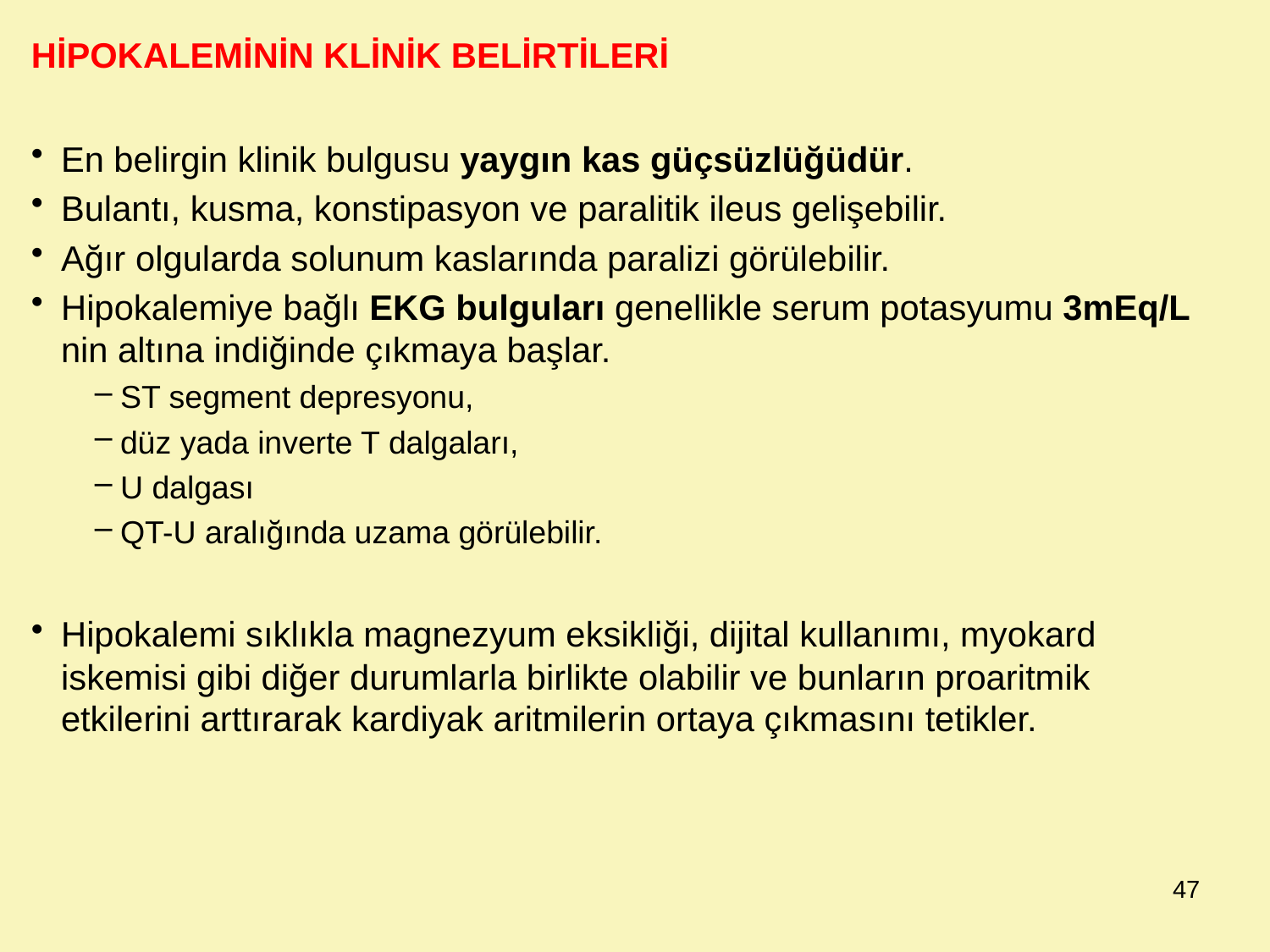

HİPOKALEMİNİN KLİNİK BELİRTİLERİ

En belirgin klinik bulgusu yaygın kas güçsüzlüğüdür.
Bulantı, kusma, konstipasyon ve paralitik ileus gelişebilir.
Ağır olgularda solunum kaslarında paralizi görülebilir.
Hipokalemiye bağlı EKG bulguları genellikle serum potasyumu 3mEq/L nin altına indiğinde çıkmaya başlar.
ST segment depresyonu,
düz yada inverte T dalgaları,
U dalgası
QT-U aralığında uzama görülebilir.

Hipokalemi sıklıkla magnezyum eksikliği, dijital kullanımı, myokard iskemisi gibi diğer durumlarla birlikte olabilir ve bunların proaritmik etkilerini arttırarak kardiyak aritmilerin ortaya çıkmasını tetikler.
47